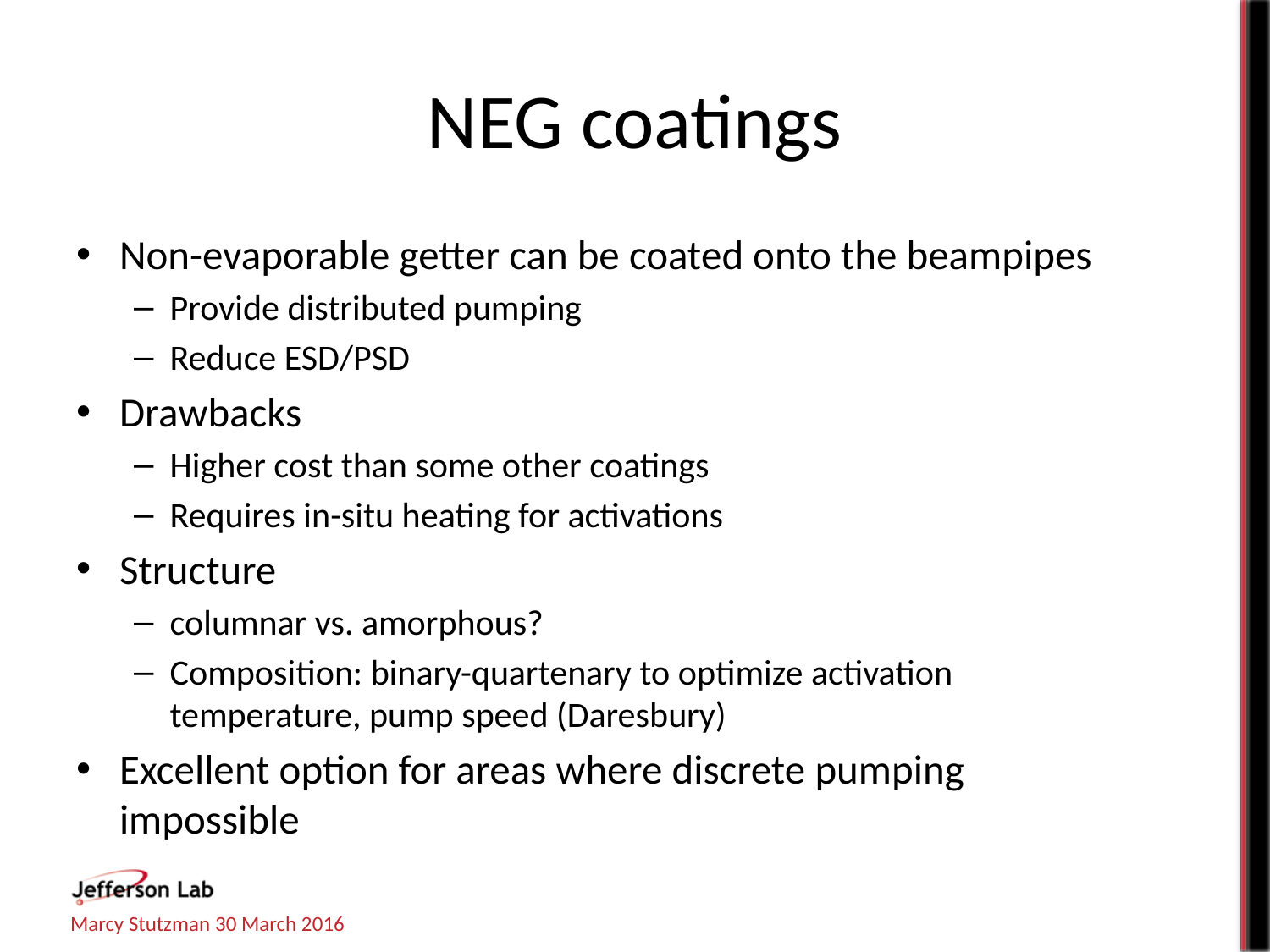

# NEG coatings
Non-evaporable getter can be coated onto the beampipes
Provide distributed pumping
Reduce ESD/PSD
Drawbacks
Higher cost than some other coatings
Requires in-situ heating for activations
Structure
columnar vs. amorphous?
Composition: binary-quartenary to optimize activation temperature, pump speed (Daresbury)
Excellent option for areas where discrete pumping impossible